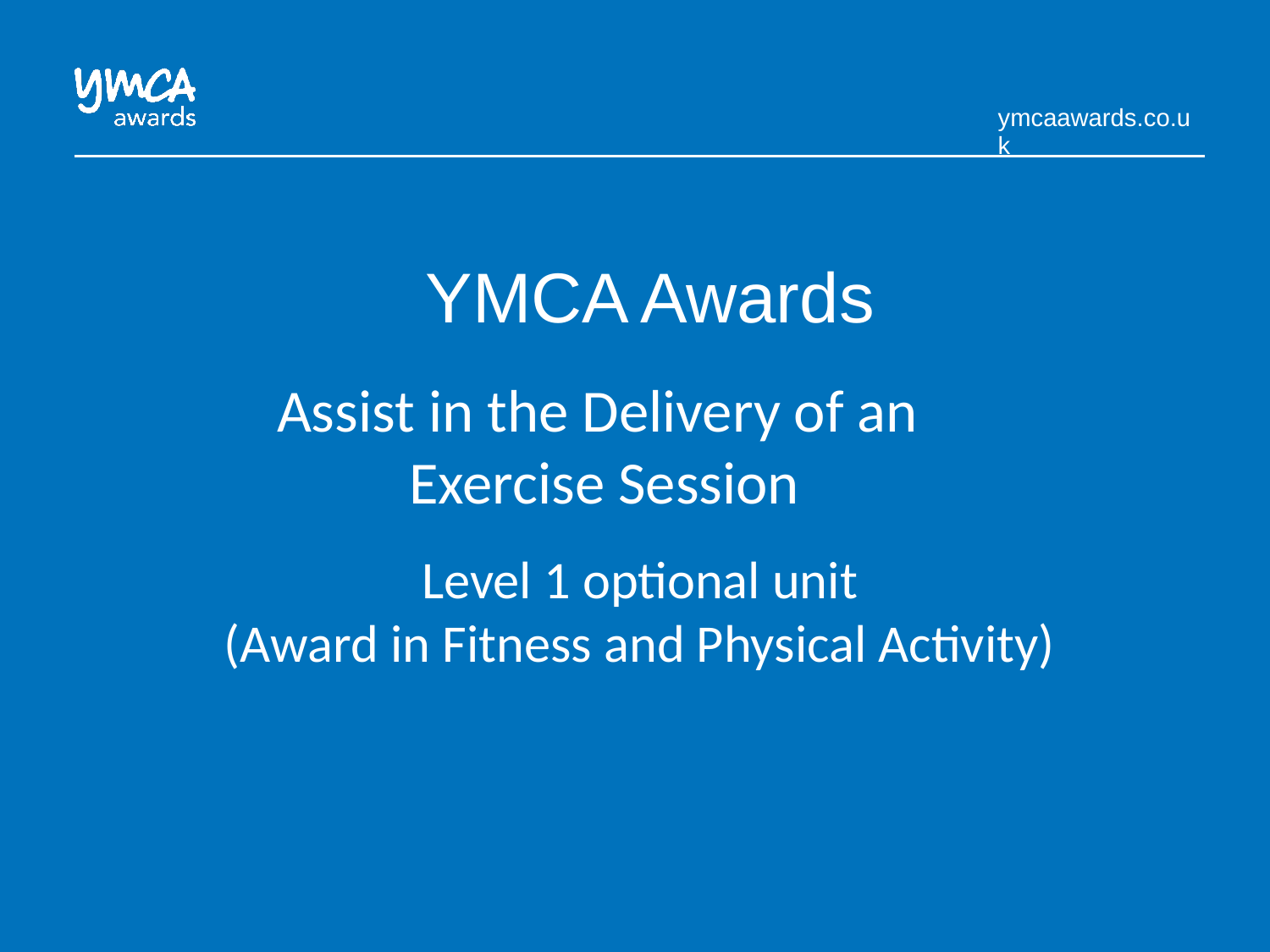

# YMCA Awards
Assist in the Delivery of an
Exercise Session
Level 1 optional unit
(Award in Fitness and Physical Activity)